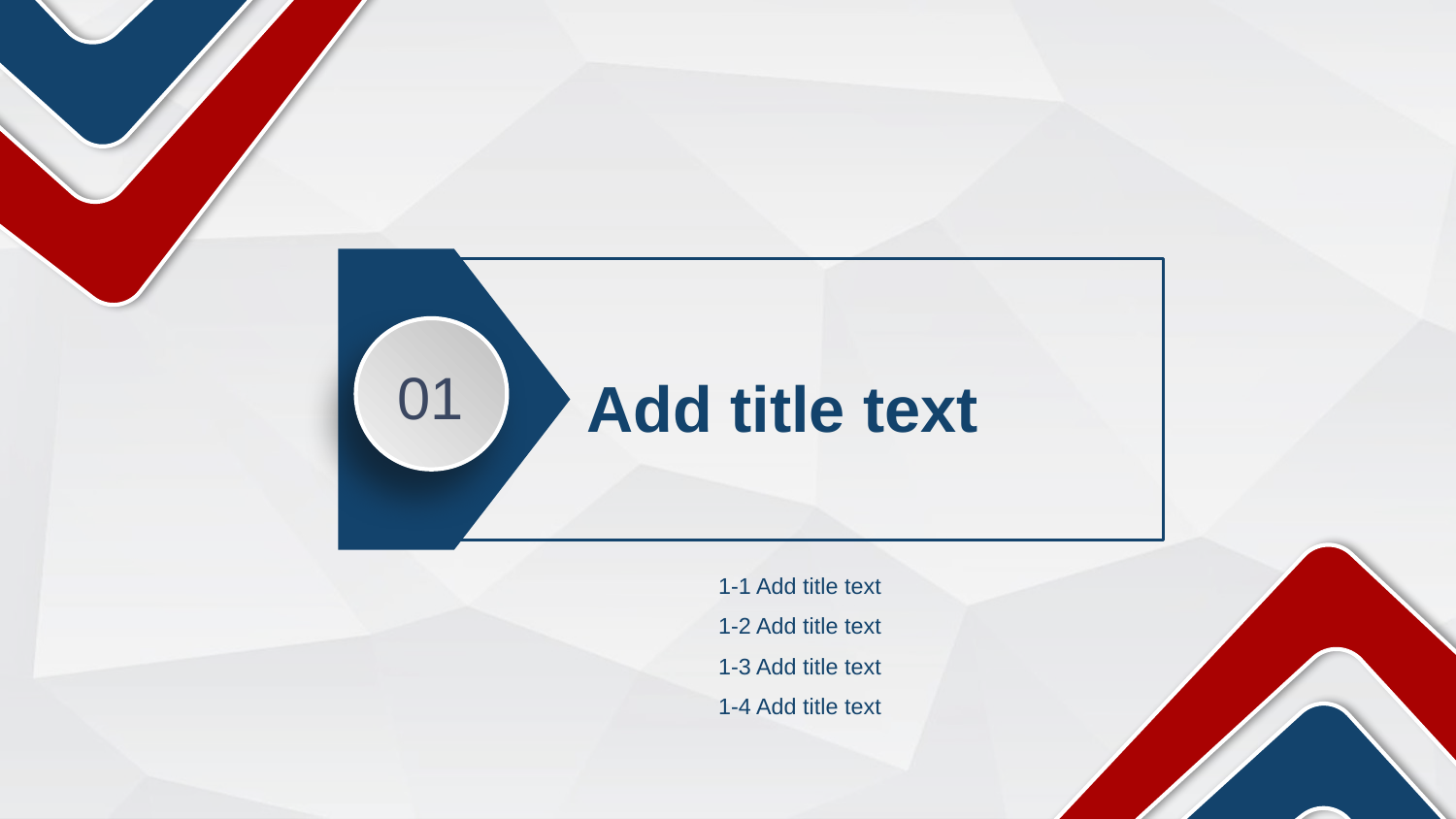

01
Add title text
1-1 Add title text
1-2 Add title text
1-3 Add title text
1-4 Add title text